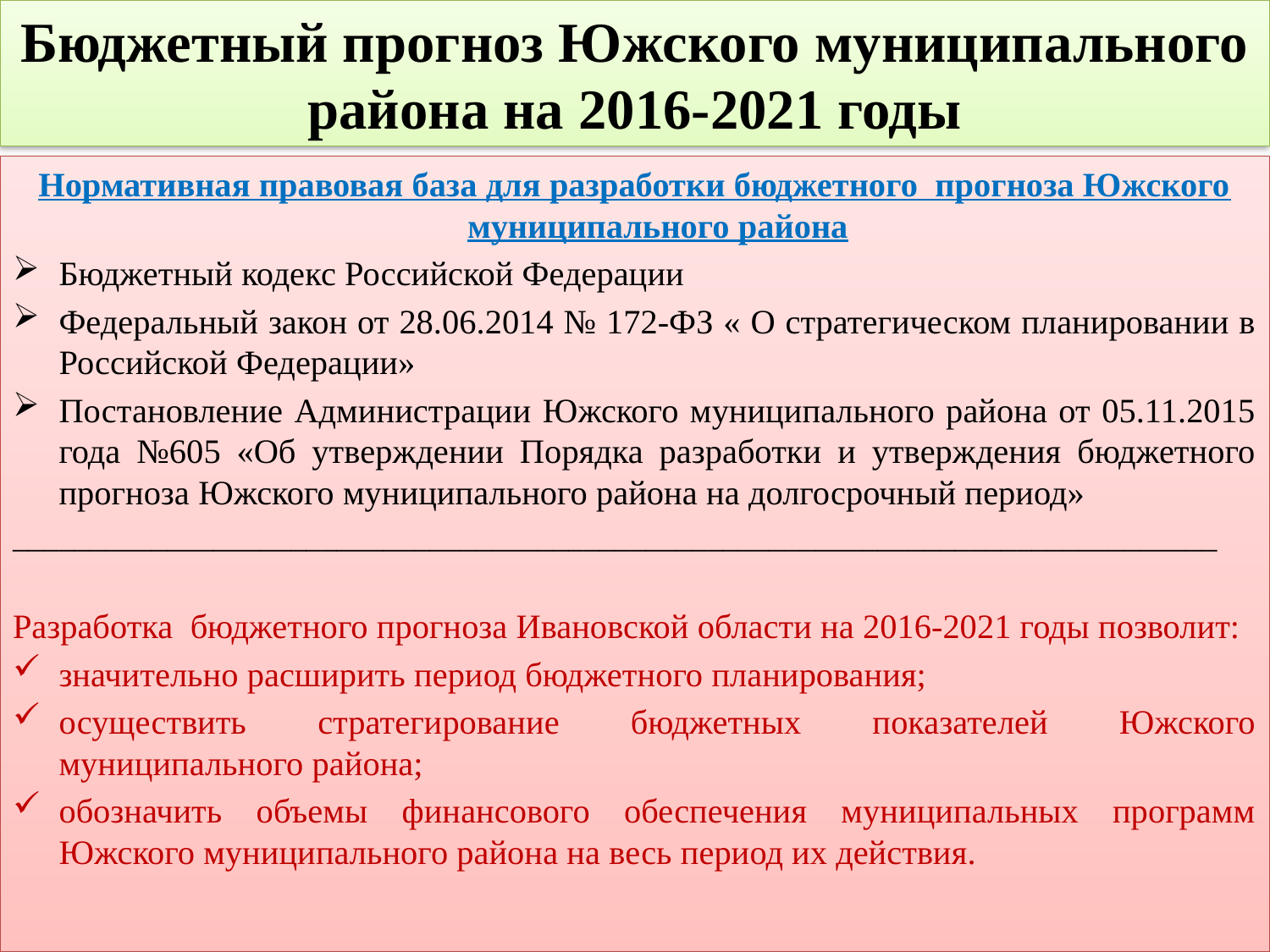

# Бюджетный прогноз Южского муниципального района на 2016-2021 годы
Нормативная правовая база для разработки бюджетного  прогноза Южского муниципального района
Бюджетный кодекс Российской Федерации
Федеральный закон от 28.06.2014 № 172-ФЗ « О стратегическом планировании в Российской Федерации»
Постановление Администрации Южского муниципального района от 05.11.2015 года №605 «Об утверждении Порядка разработки и утверждения бюджетного прогноза Южского муниципального района на долгосрочный период»
______________________________________________________________________________

Разработка  бюджетного прогноза Ивановской области на 2016-2021 годы позволит:
значительно расширить период бюджетного планирования;
осуществить стратегирование бюджетных показателей Южского муниципального района;
обозначить объемы финансового обеспечения муниципальных программ Южского муниципального района на весь период их действия.